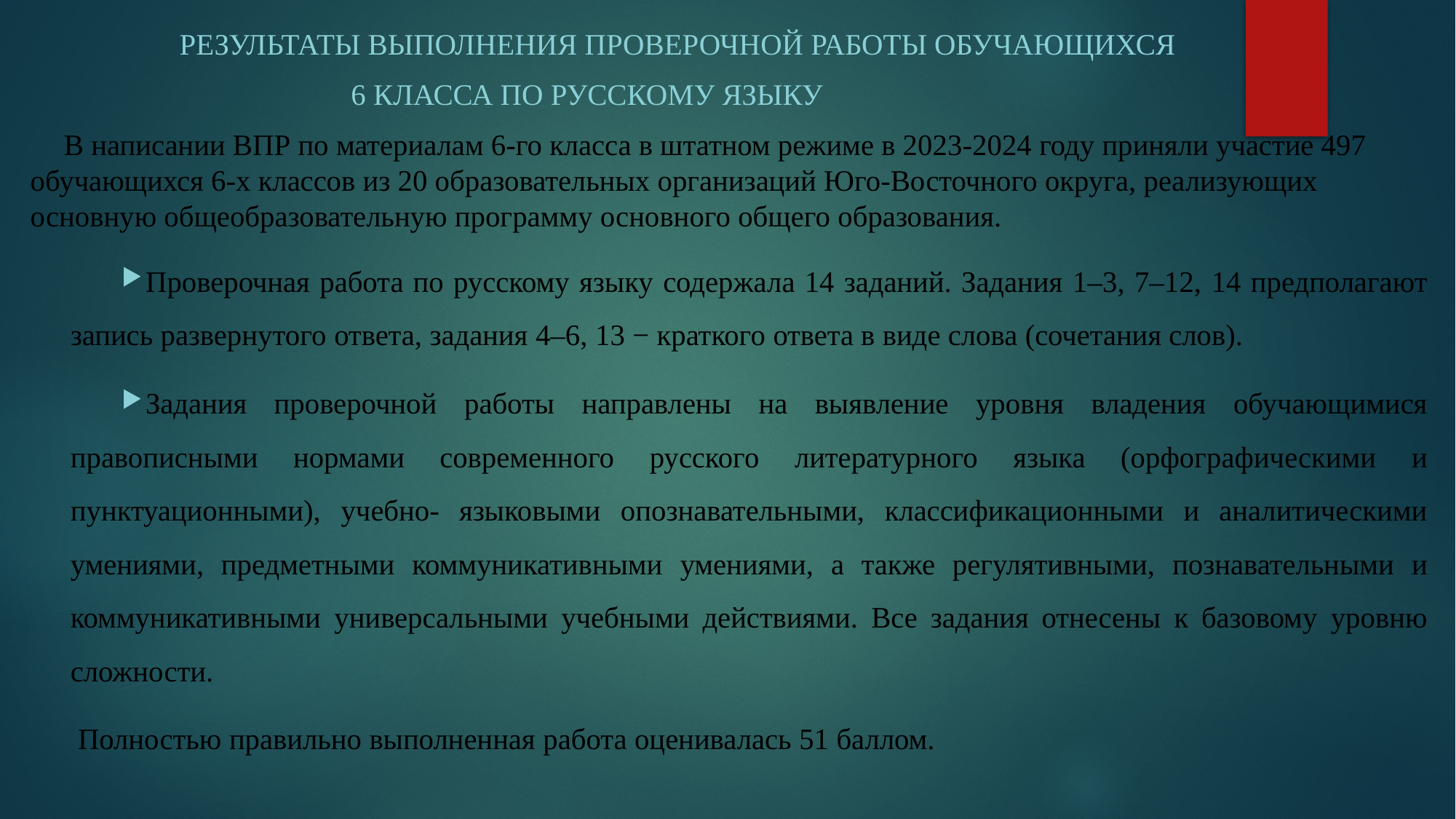

РЕЗУЛЬТАТЫ ВЫПОЛНЕНИЯ ПРОВЕРОЧНОЙ РАБОТЫ ОБУЧАЮЩИХСЯ
                                           6 КЛАССА ПО РУССКОМУ ЯЗЫКУ
     В написании ВПР по материалам 6-го класса в штатном режиме в 2023-2024 году приняли участие 497 обучающихся 6-х классов из 20 образовательных организаций Юго-Восточного округа, реализующих основную общеобразовательную программу основного общего образования.
Проверочная работа по русскому языку содержала 14 заданий. Задания 1–3, 7–12, 14 предполагают запись развернутого ответа, задания 4–6, 13 − краткого ответа в виде слова (сочетания слов).
Задания проверочной работы направлены на выявление уровня владения обучающимися правописными нормами современного русского литературного языка (орфографическими и пунктуационными), учебно- языковыми опознавательными, классификационными и аналитическими умениями, предметными коммуникативными умениями, а также регулятивными, познавательными и коммуникативными универсальными учебными действиями. Все задания отнесены к базовому уровню сложности.
 Полностью правильно выполненная работа оценивалась 51 баллом.